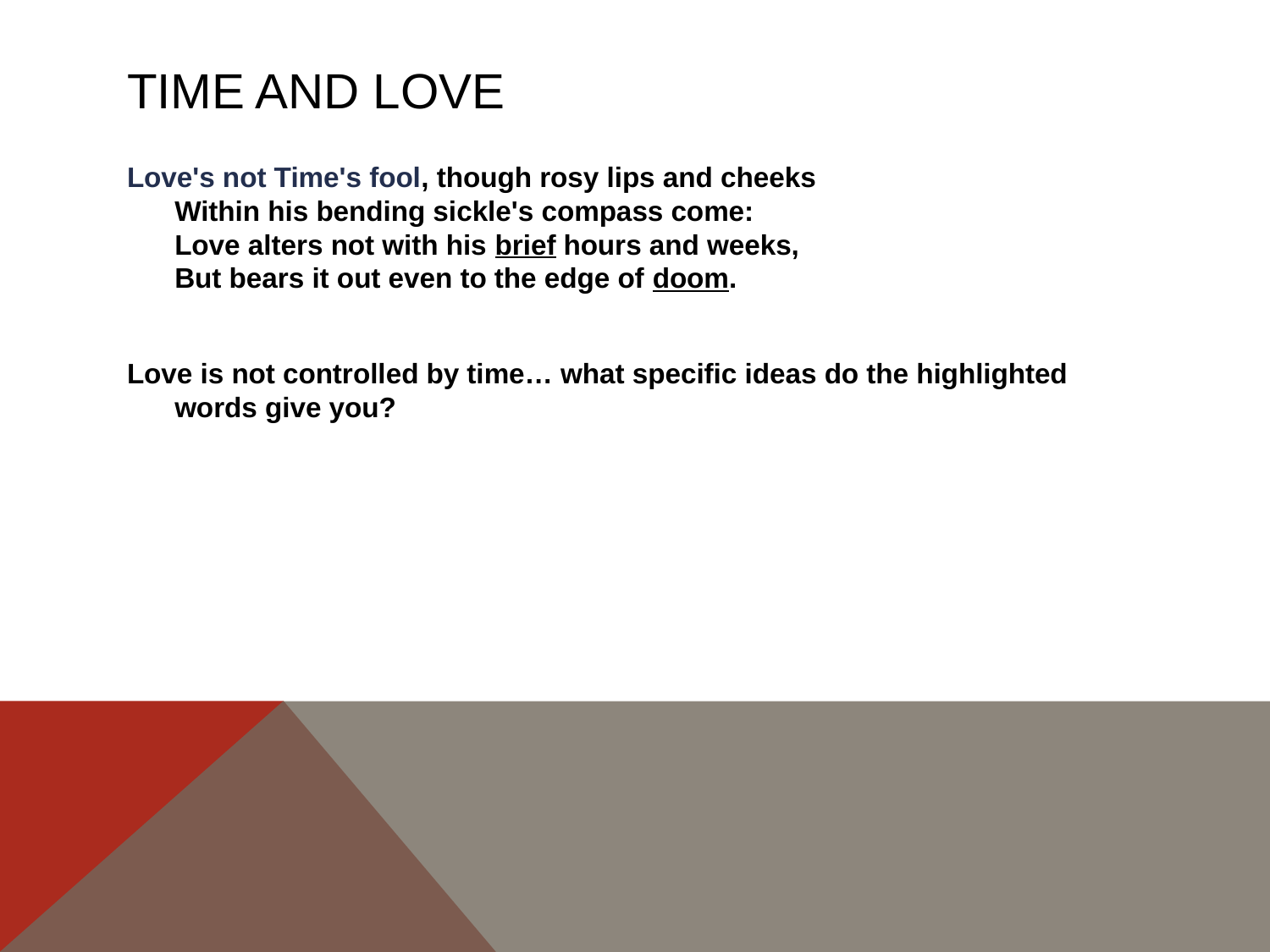

# Time and Love
Love's not Time's fool, though rosy lips and cheeks 
Within his bending sickle's compass come: 
Love alters not with his brief hours and weeks, 
But bears it out even to the edge of doom.

Love is not controlled by time… what specific ideas do the highlighted words give you?